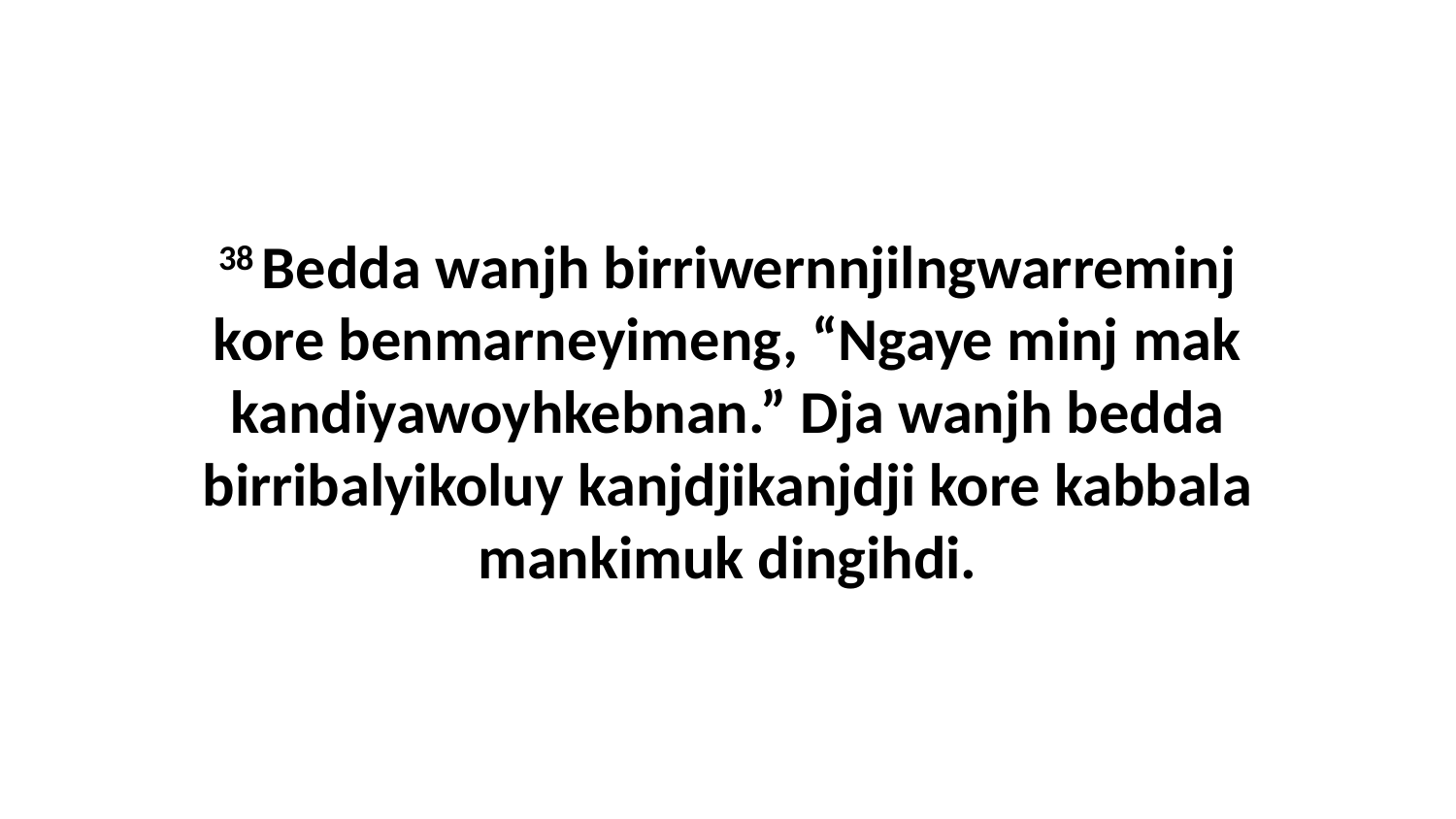

38 Bedda wanjh birriwernnjilngwarreminj kore benmarneyimeng, “Ngaye minj mak kandiyawoyhkebnan.” Dja wanjh bedda birribalyikoluy kanjdjikanjdji kore kabbala mankimuk dingihdi.